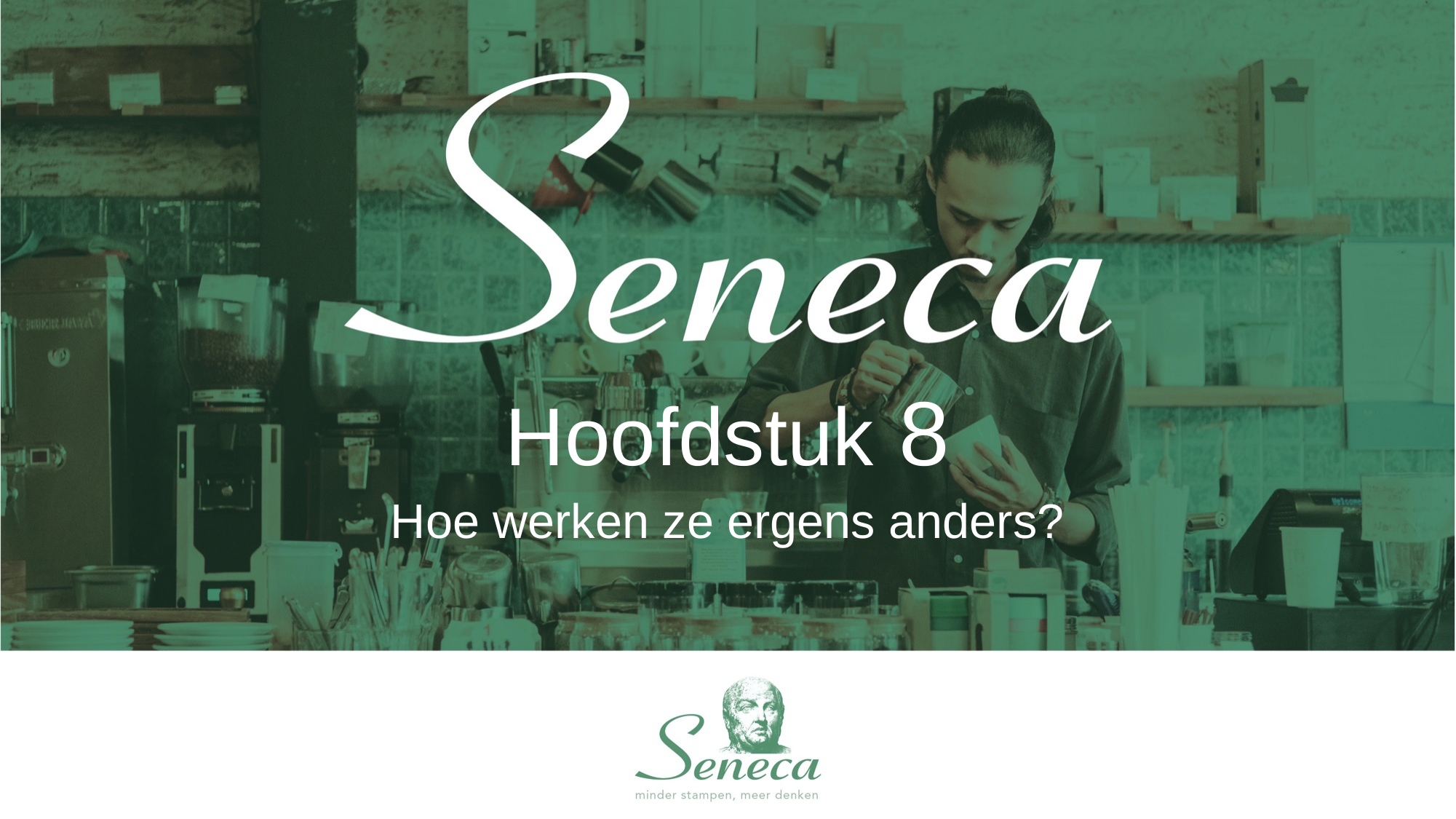

# Hoofdstuk 8
Hoe werken ze ergens anders?